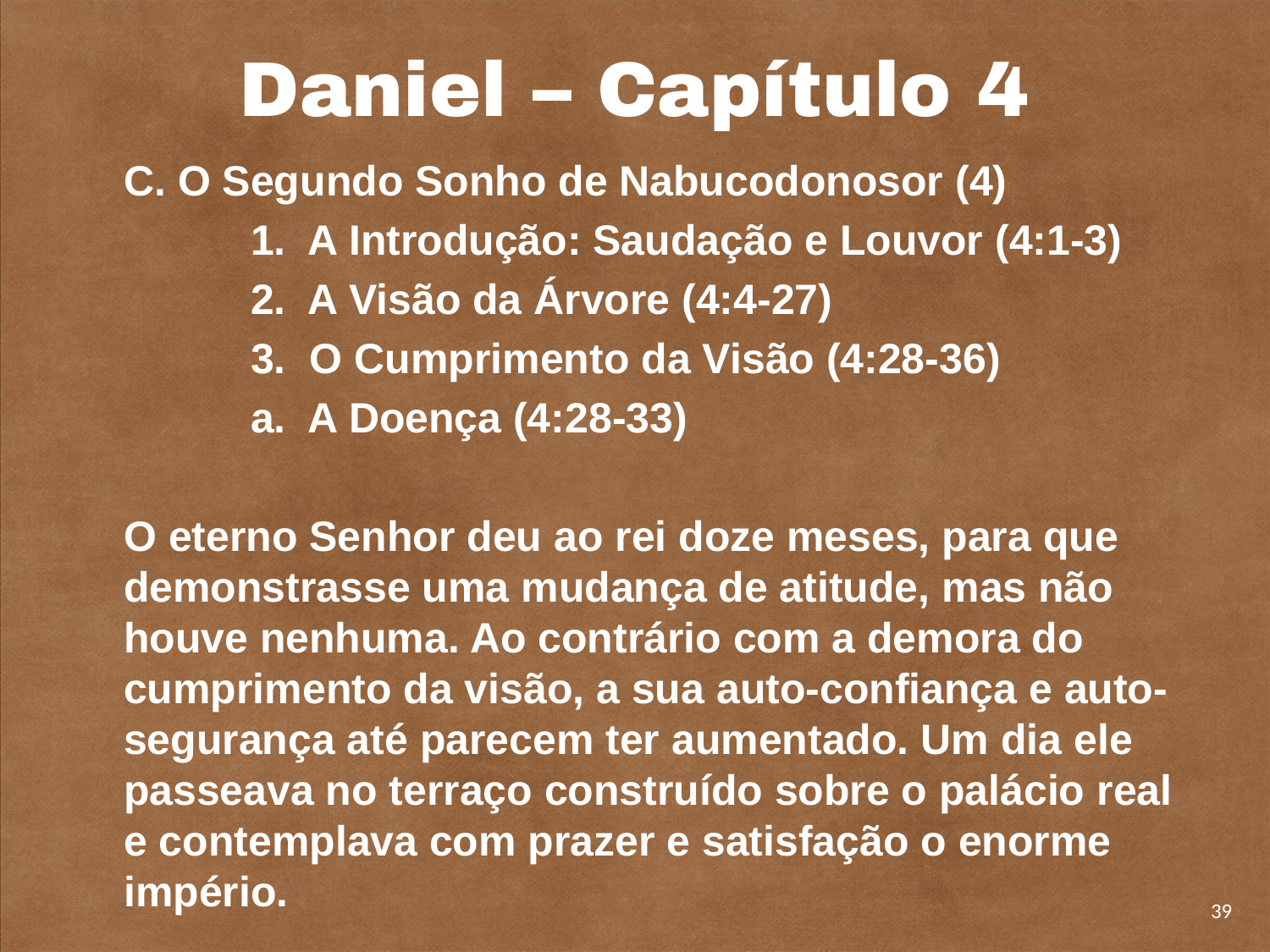

# Daniel – Capítulo 4
	C. O Segundo Sonho de Nabucodonosor (4)
		1.  A Introdução: Saudação e Louvor (4:1-3)
		2.  A Visão da Árvore (4:4-27)
		3.  O Cumprimento da Visão (4:28-36)
		a.  A Doença (4:28-33)

	O eterno Senhor deu ao rei doze meses, para que demonstrasse uma mudança de atitude, mas não houve nenhuma. Ao contrário com a demora do cumprimento da visão, a sua auto-confiança e auto-segurança até parecem ter aumentado. Um dia ele passeava no terraço construído sobre o palácio real e contemplava com prazer e satisfação o enorme império.
39